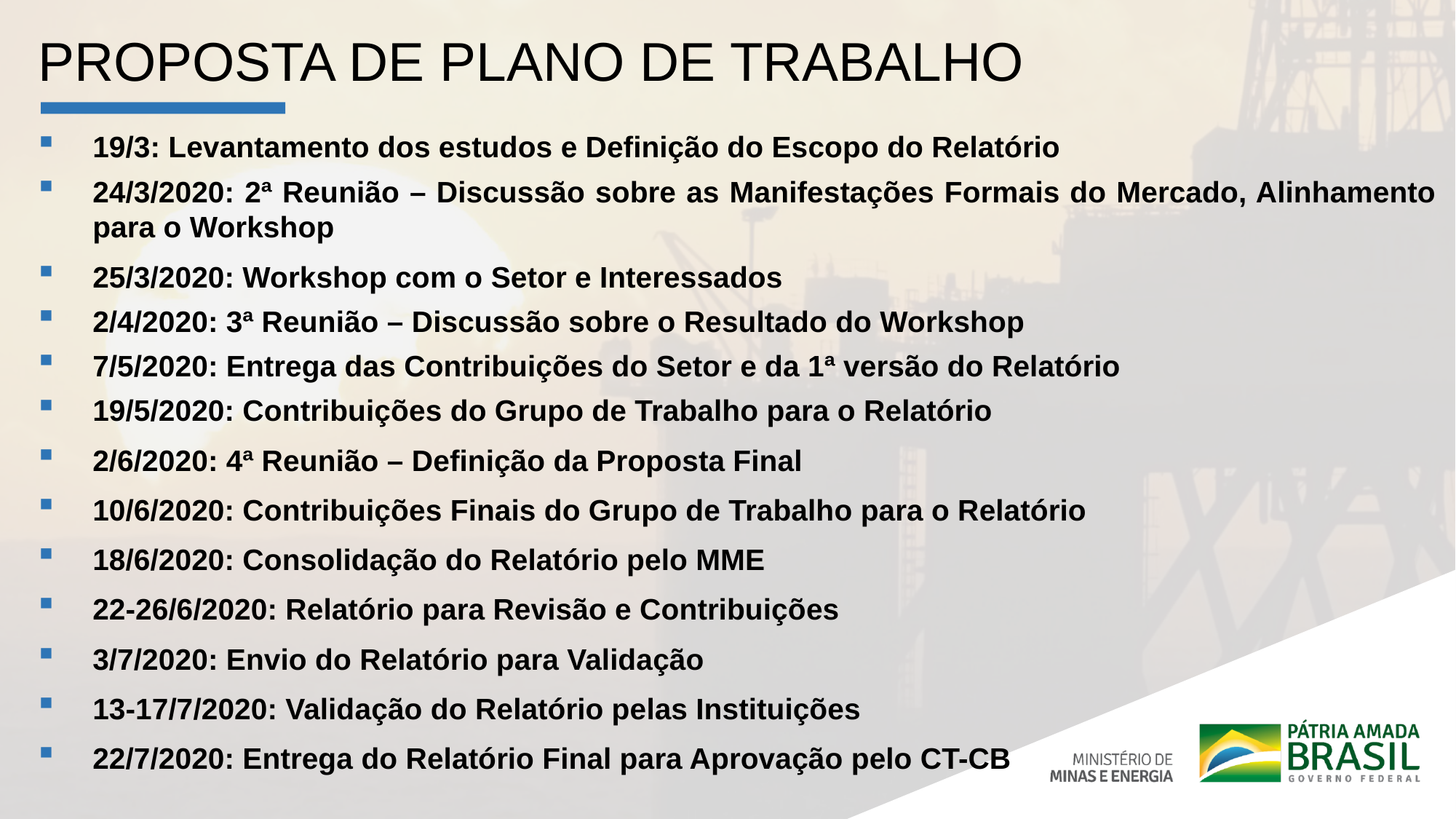

PROPOSTA DE PLANO DE TRABALHO

19/3: Levantamento dos estudos e Definição do Escopo do Relatório
24/3/2020: 2ª Reunião – Discussão sobre as Manifestações Formais do Mercado, Alinhamento para o Workshop
25/3/2020: Workshop com o Setor e Interessados
2/4/2020: 3ª Reunião – Discussão sobre o Resultado do Workshop
7/5/2020: Entrega das Contribuições do Setor e da 1ª versão do Relatório
19/5/2020: Contribuições do Grupo de Trabalho para o Relatório
2/6/2020: 4ª Reunião – Definição da Proposta Final
10/6/2020: Contribuições Finais do Grupo de Trabalho para o Relatório
18/6/2020: Consolidação do Relatório pelo MME
22-26/6/2020: Relatório para Revisão e Contribuições
3/7/2020: Envio do Relatório para Validação
13-17/7/2020: Validação do Relatório pelas Instituições
22/7/2020: Entrega do Relatório Final para Aprovação pelo CT-CB